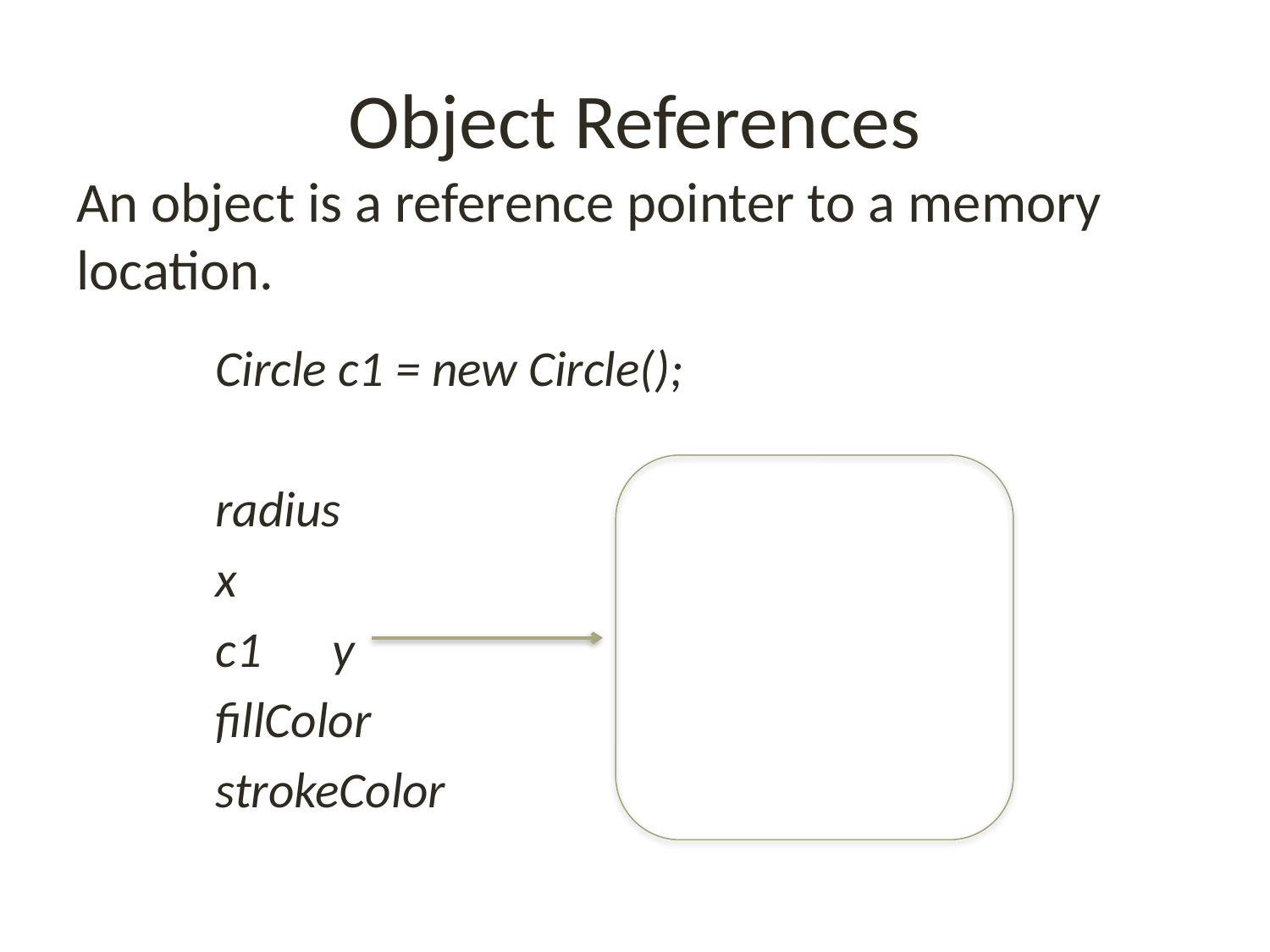

# Object References
An object is a reference pointer to a memory location.
Circle c1 = new Circle();

								radius
								x
		c1						y
								fillColor
								strokeColor